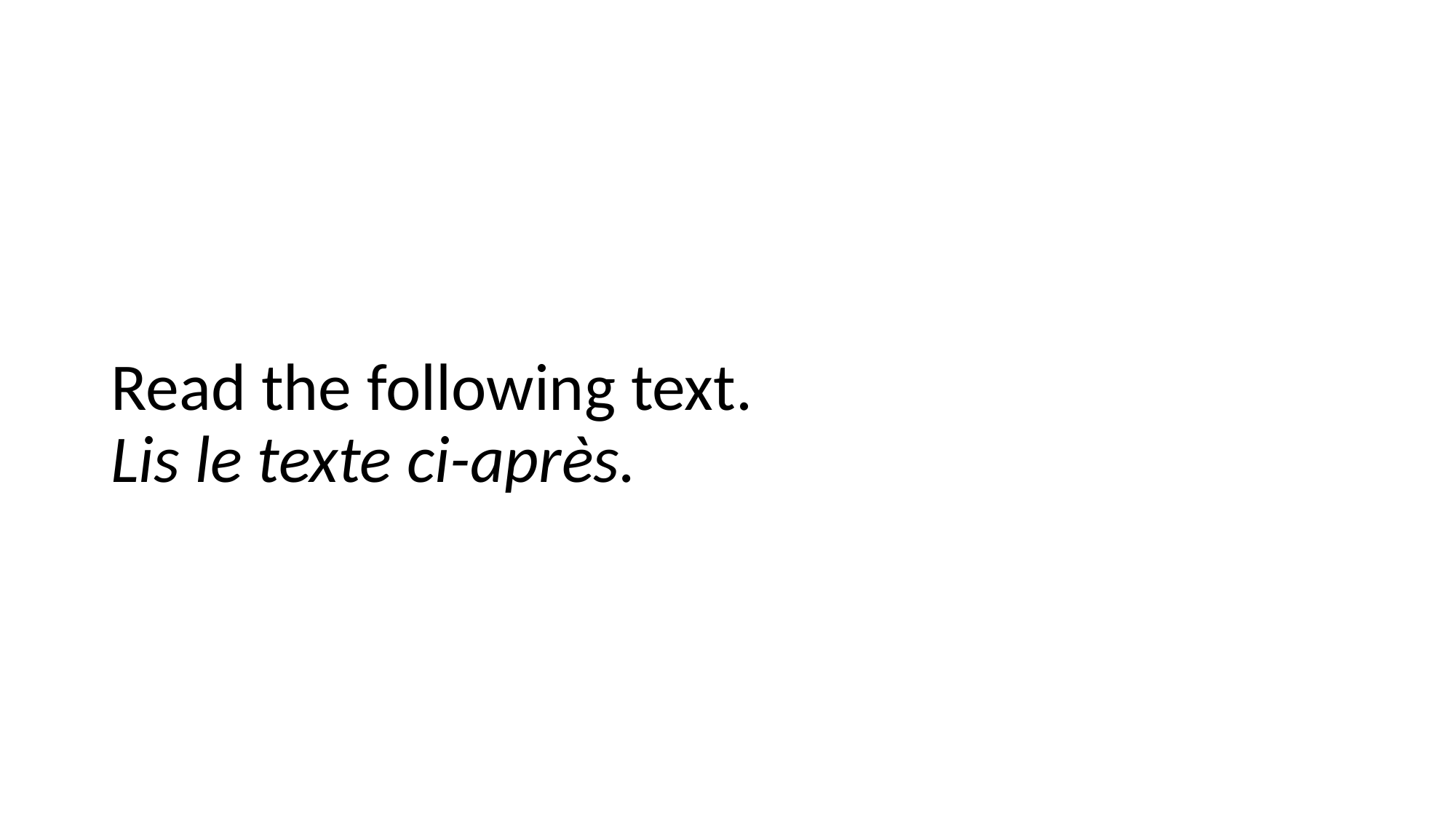

# Read the following text. Lis le texte ci-après.